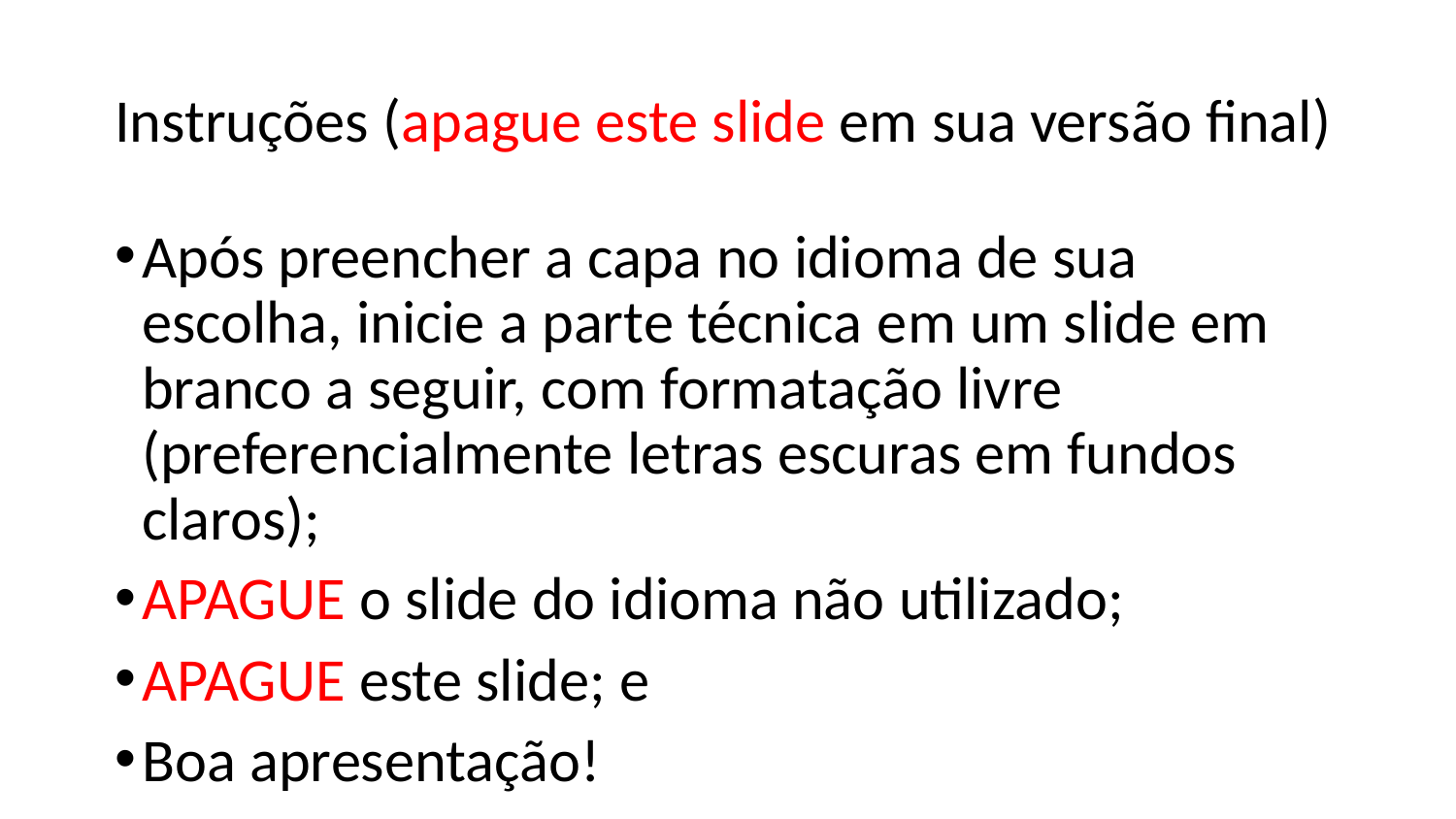

Instruções (apague este slide em sua versão final)
Após preencher a capa no idioma de sua escolha, inicie a parte técnica em um slide em branco a seguir, com formatação livre (preferencialmente letras escuras em fundos claros);
APAGUE o slide do idioma não utilizado;
APAGUE este slide; e
Boa apresentação!